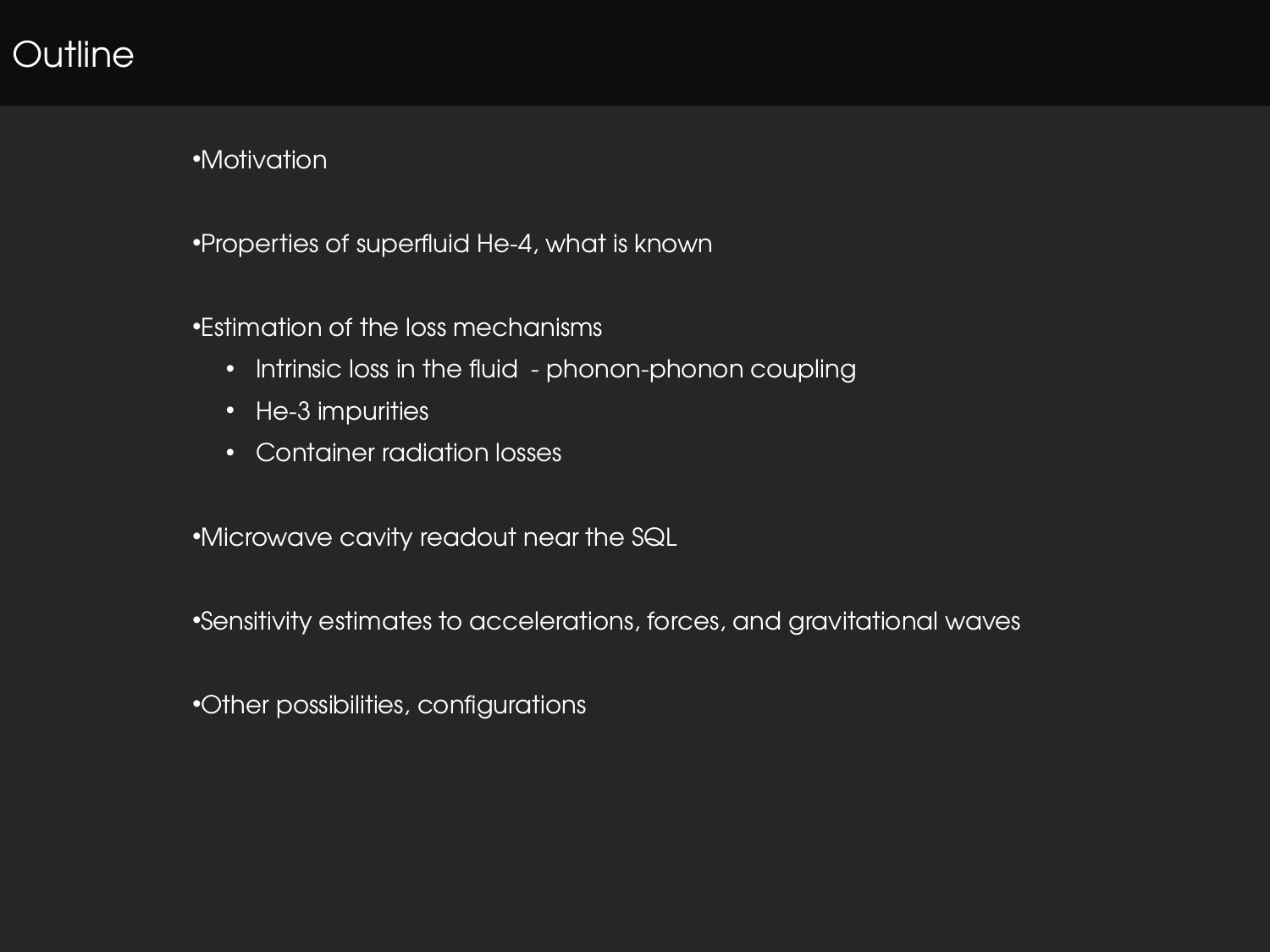

Outline
Motivation

Properties of superfluid He-4, what is known

Estimation of the loss mechanisms
Intrinsic loss in the fluid  - phonon-phonon coupling
He-3 impurities
Container radiation losses

Microwave cavity readout near the SQL

Sensitivity estimates to accelerations, forces, and gravitational waves

Other possibilities, configurations